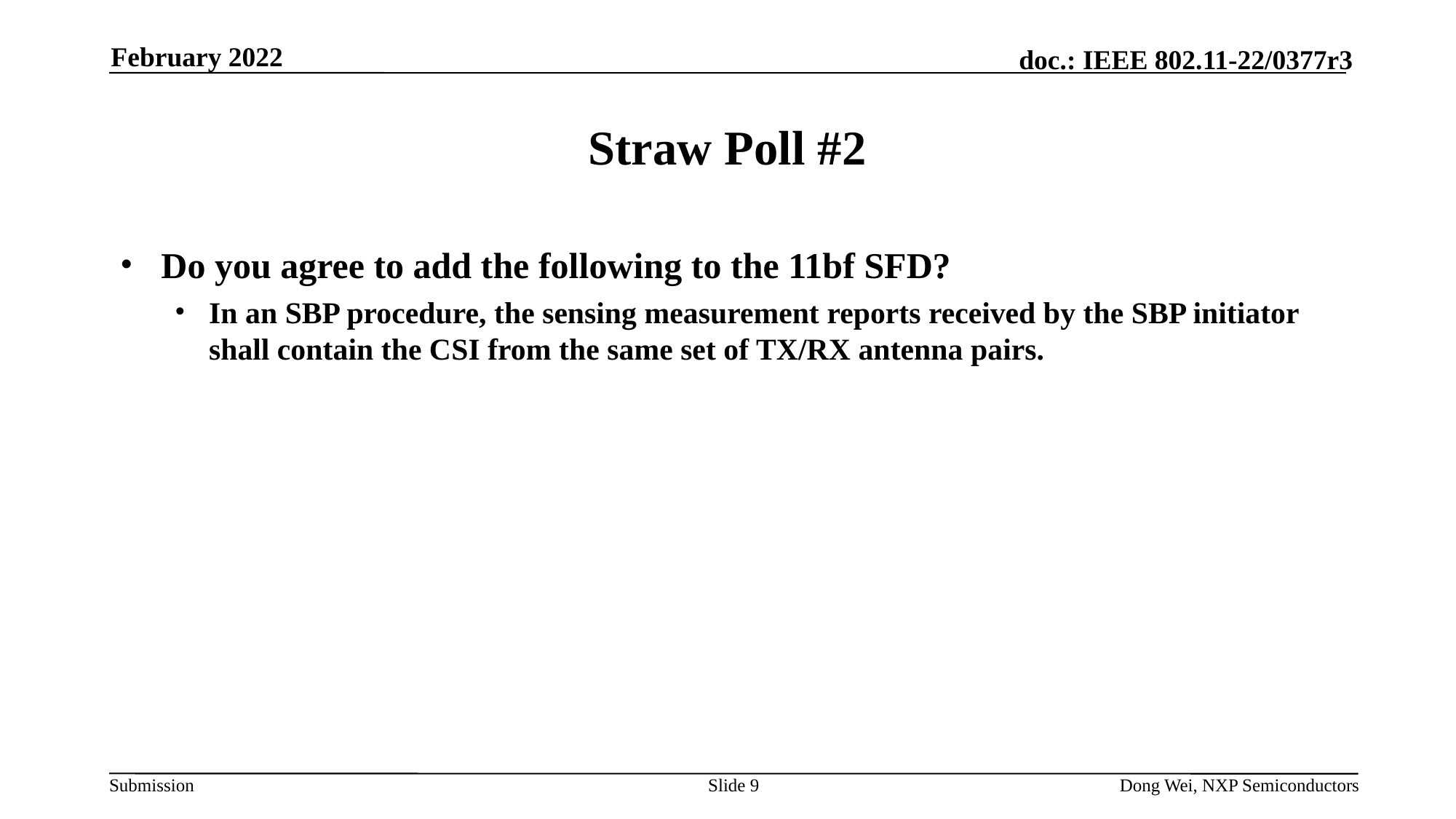

February 2022
# Straw Poll #2
Do you agree to add the following to the 11bf SFD?
In an SBP procedure, the sensing measurement reports received by the SBP initiator shall contain the CSI from the same set of TX/RX antenna pairs.

Slide 9
Dong Wei, NXP Semiconductors